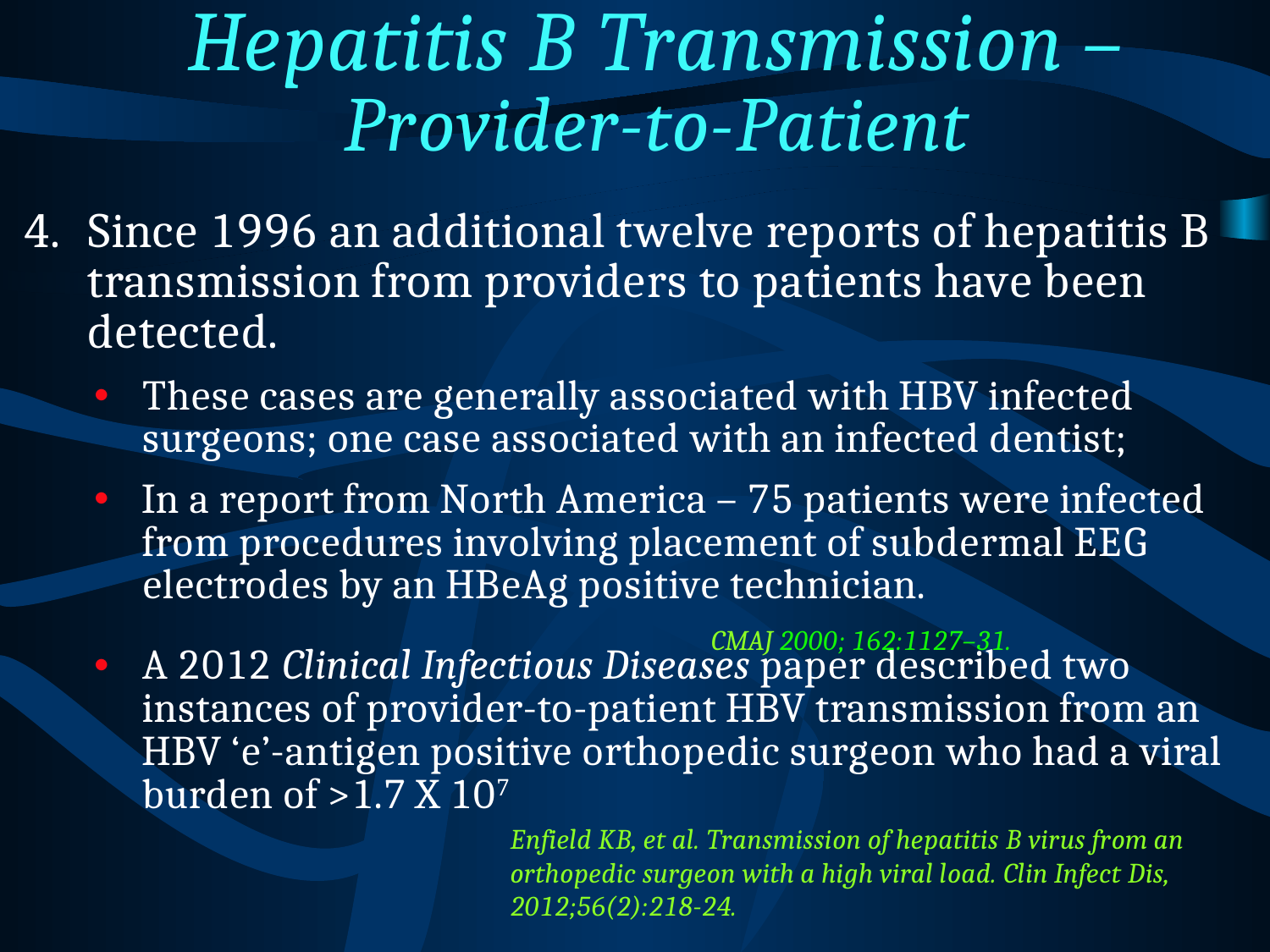

Hepatitis B Transmission – Provider-to-Patient
4.	Since 1996 an additional twelve reports of hepatitis B transmission from providers to patients have been detected.
These cases are generally associated with HBV infected surgeons; one case associated with an infected dentist;
In a report from North America – 75 patients were infected from procedures involving placement of subdermal EEG electrodes by an HBeAg positive technician.

A 2012 Clinical Infectious Diseases paper described two instances of provider-to-patient HBV transmission from an HBV ‘e’-antigen positive orthopedic surgeon who had a viral burden of >1.7 X 107

CMAJ 2000; 162:1127–31.
Enfield KB, et al. Transmission of hepatitis B virus from an orthopedic surgeon with a high viral load. Clin Infect Dis, 2012;56(2):218-24.